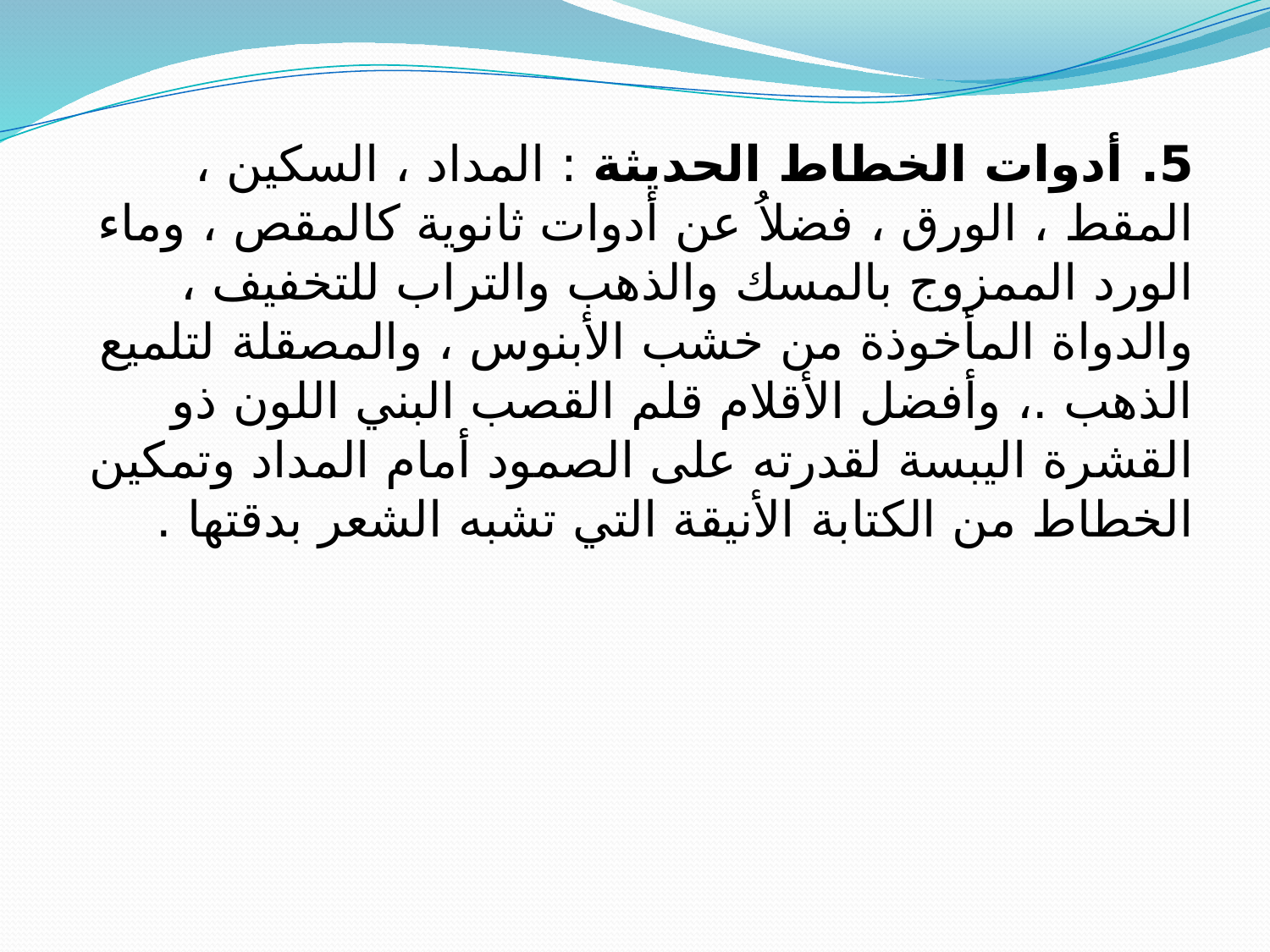

5. أدوات الخطاط الحديثة : المداد ، السكين ، المقط ، الورق ، فضلاُ عن أدوات ثانوية كالمقص ، وماء الورد الممزوج بالمسك والذهب والتراب للتخفيف ، والدواة المأخوذة من خشب الأبنوس ، والمصقلة لتلميع الذهب .، وأفضل الأقلام قلم القصب البني اللون ذو القشرة اليبسة لقدرته على الصمود أمام المداد وتمكين الخطاط من الكتابة الأنيقة التي تشبه الشعر بدقتها .